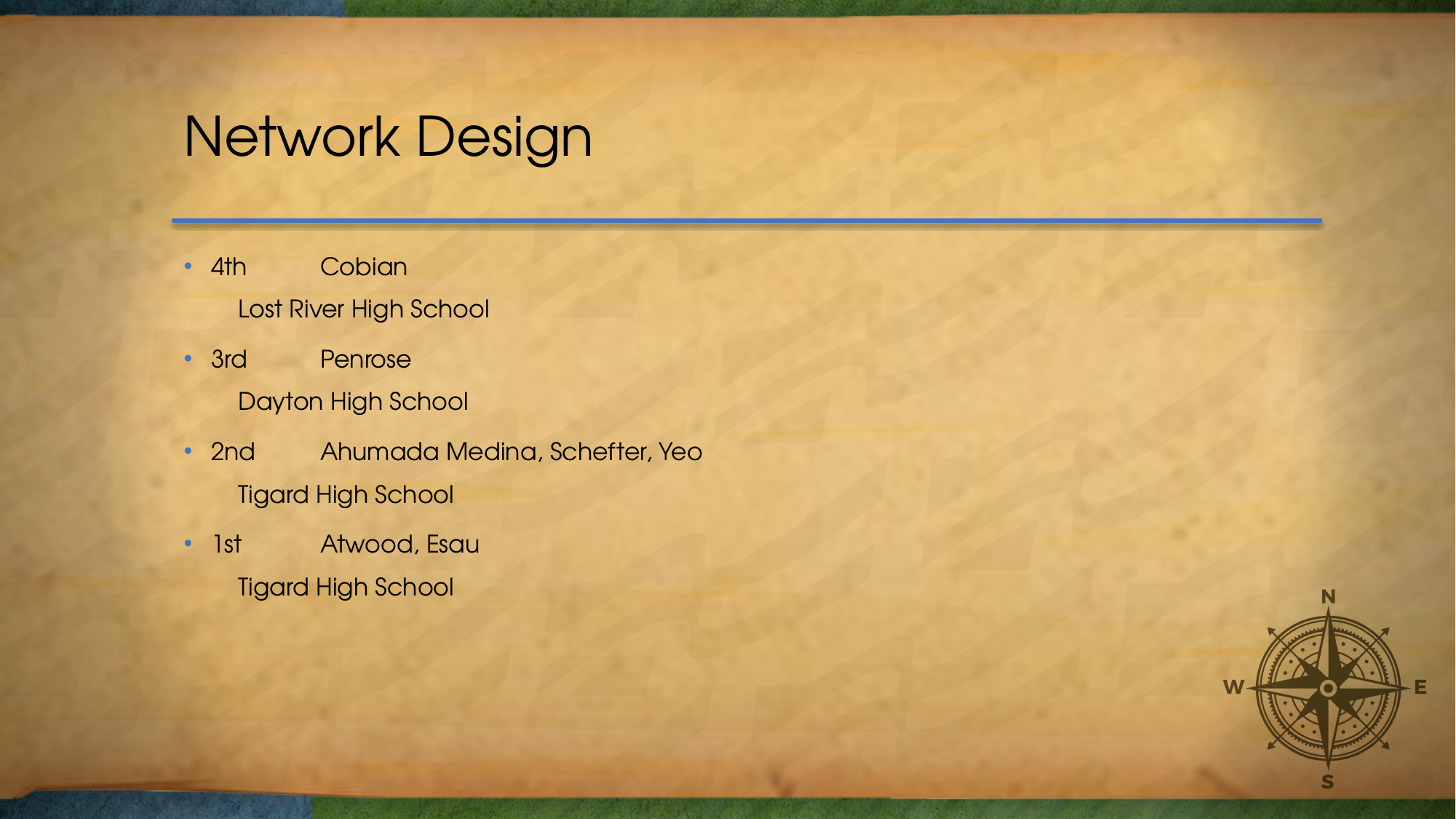

# Network Design
4th	Cobian
Lost River High School
3rd	Penrose
Dayton High School
2nd	Ahumada Medina, Schefter, Yeo
Tigard High School
1st	Atwood, Esau
Tigard High School